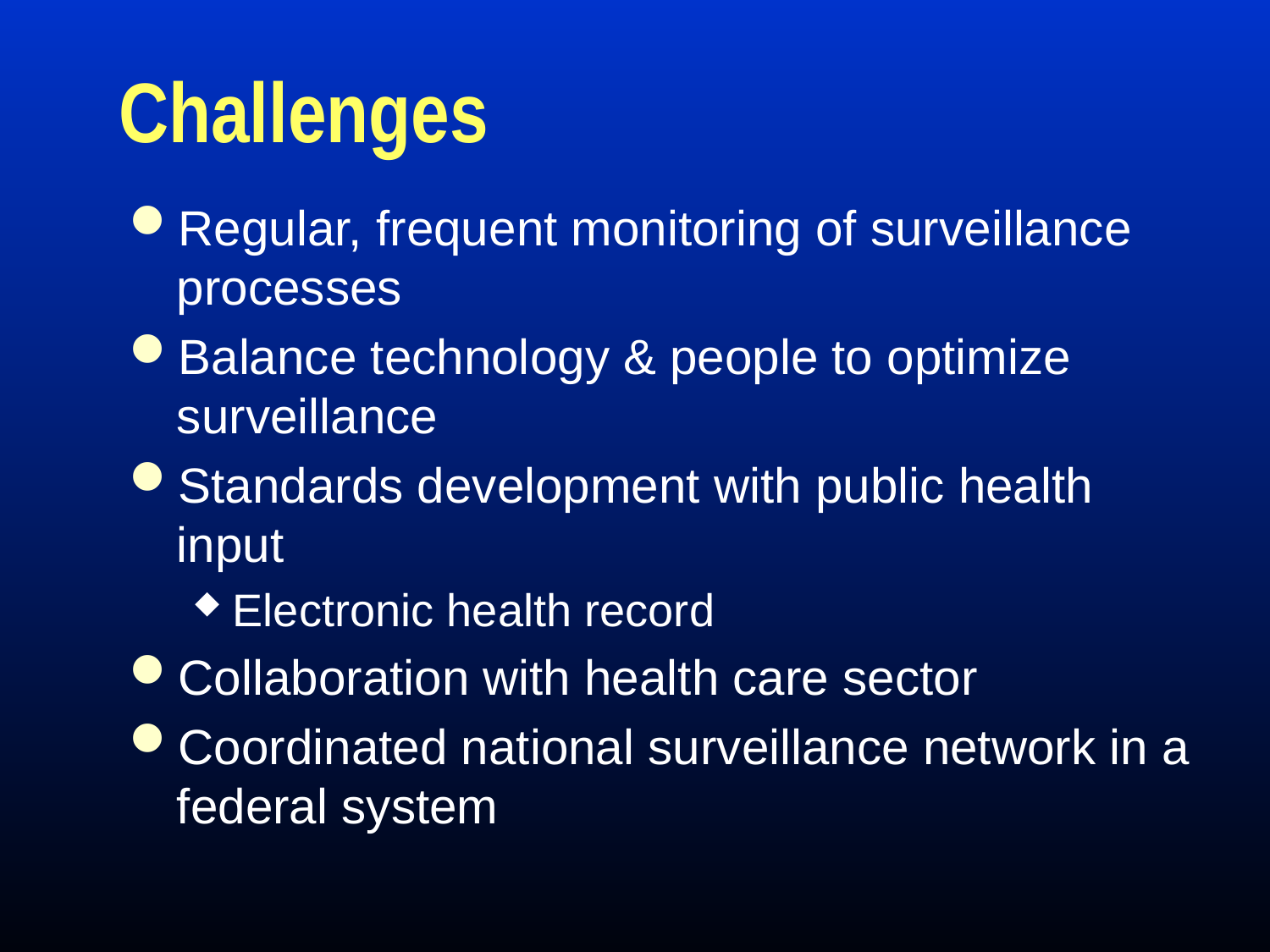

# Challenges
Regular, frequent monitoring of surveillance processes
Balance technology & people to optimize surveillance
Standards development with public health input
Electronic health record
Collaboration with health care sector
Coordinated national surveillance network in a federal system